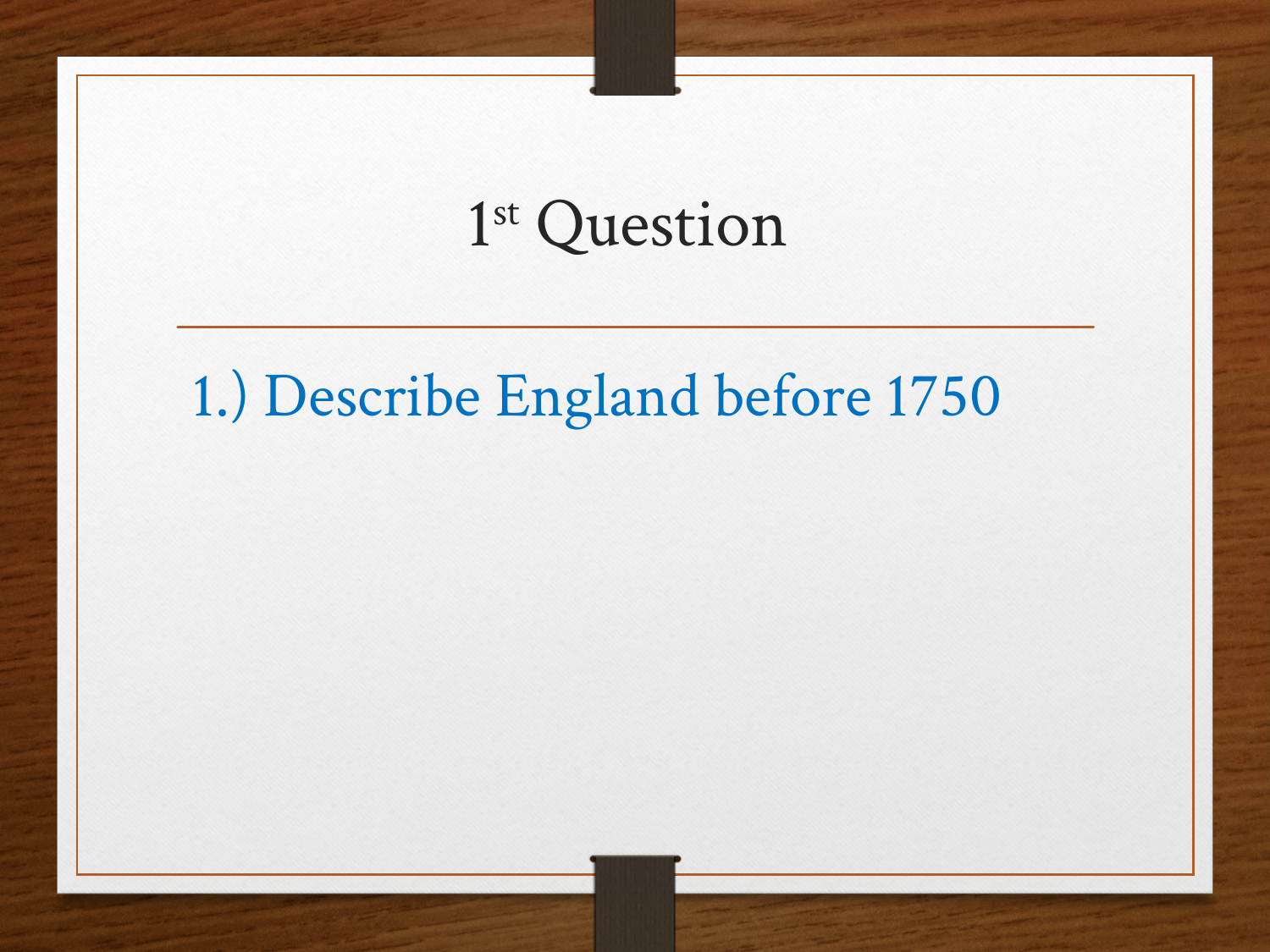

# 1st Question
1.) Describe England before 1750